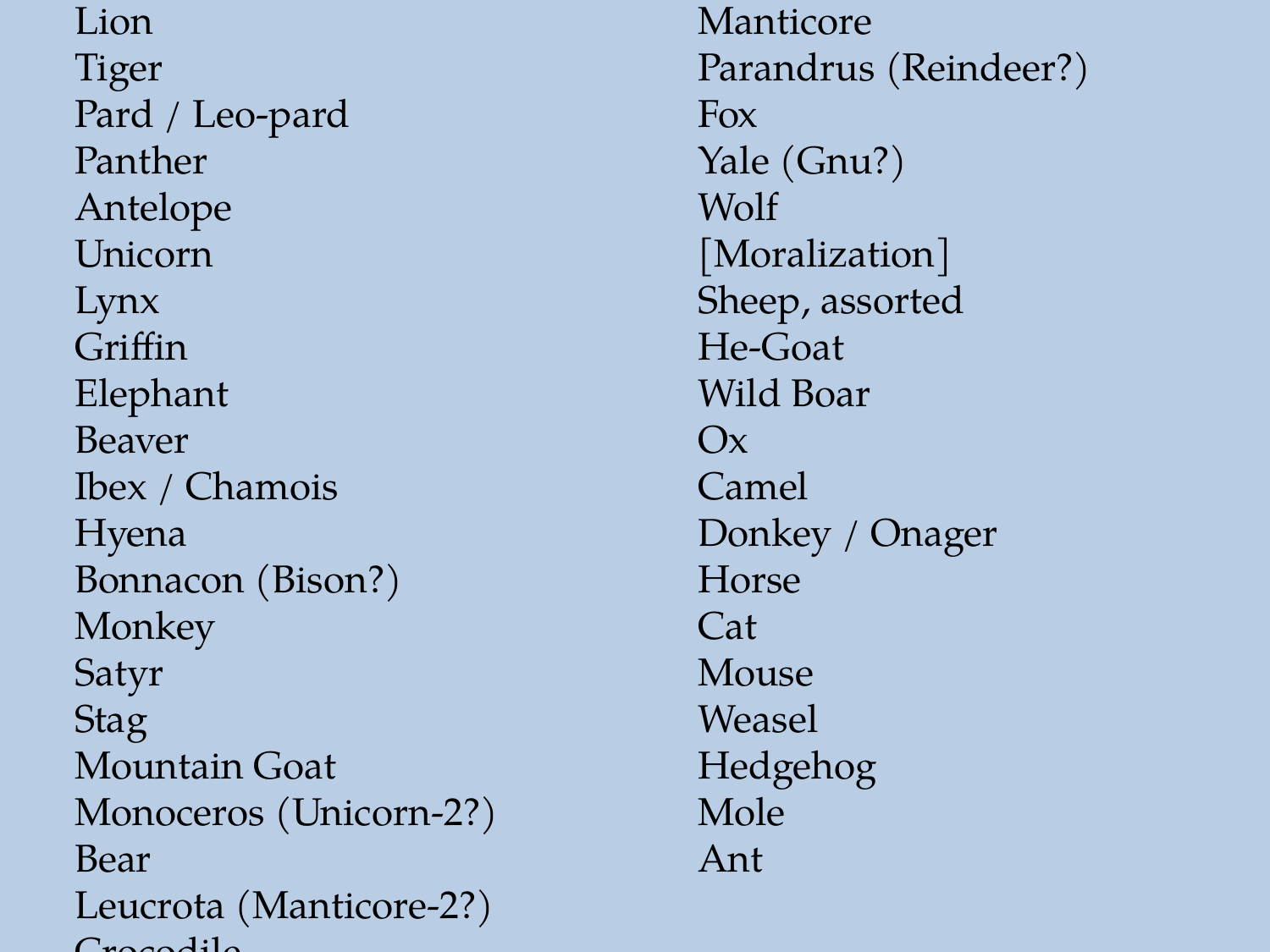

Lion
Tiger
Pard / Leo-pard
Panther
Antelope
Unicorn
Lynx
Griffin
Elephant
Beaver
Ibex / Chamois
Hyena
Bonnacon (Bison?)
Monkey
Satyr
Stag
Mountain Goat
Monoceros (Unicorn-2?)
Bear
Leucrota (Manticore-2?)
Crocodile
Manticore
Parandrus (Reindeer?)
Fox
Yale (Gnu?)
Wolf
[Moralization]
Sheep, assorted
He-Goat
Wild Boar
Ox
Camel
Donkey / Onager
Horse
Cat
Mouse
Weasel
Hedgehog
Mole
Ant